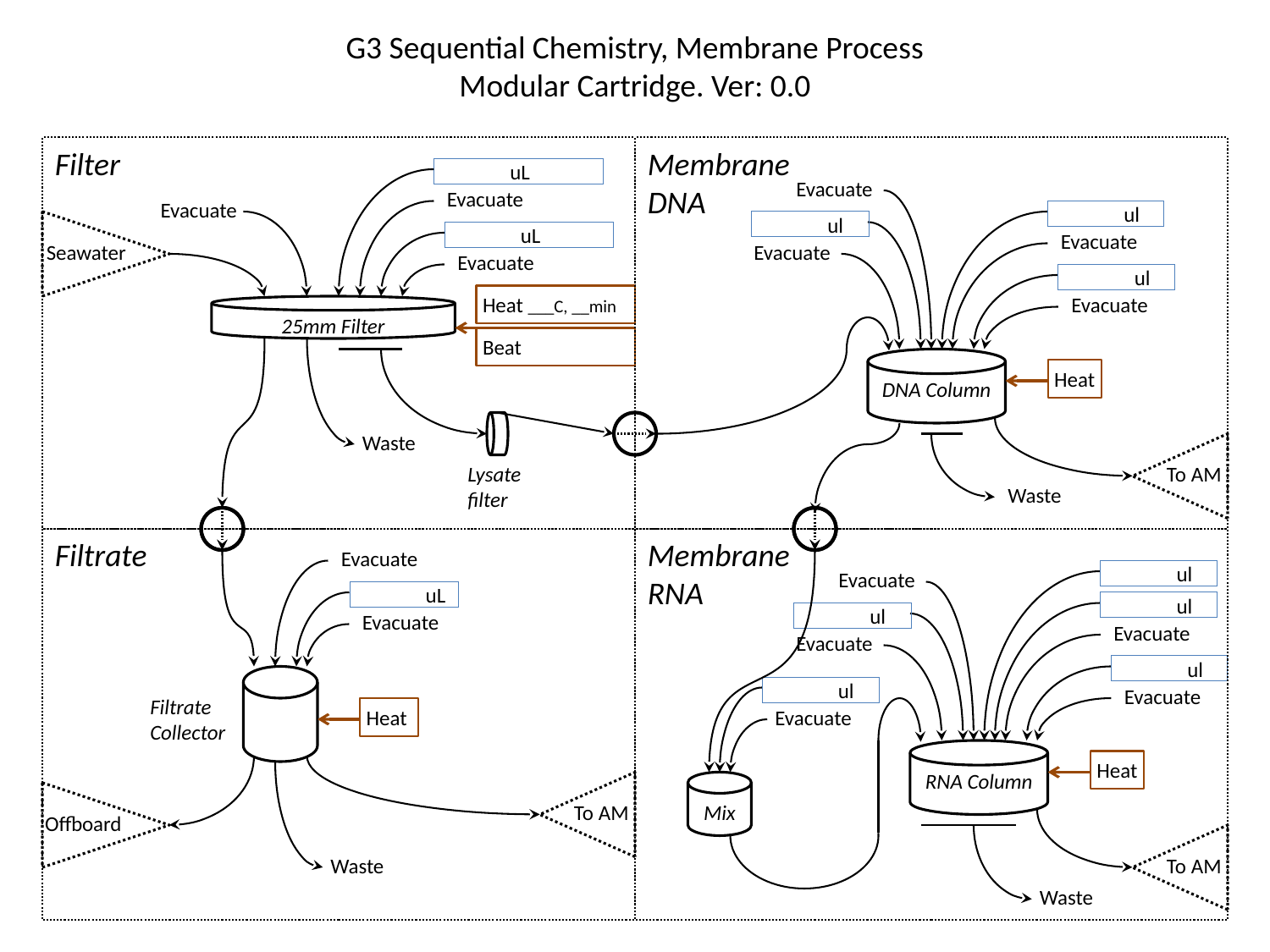

G3 Sequential Chemistry, Membrane Process
Modular Cartridge. Ver: 0.0

Filter

Membrane
DNA
uL

Evacuate
Evacuate

Evacuate

ul

ul

uL

Evacuate
Seawater

Evacuate

Evacuate

ul

Heat ___C, __min
Evacuate

25mm Filter

Beat

Heat
DNA Column

Waste

Lysate filter
To AM
Waste

Filtrate
`
Membrane
RNA
Evacuate

Evacuate
ul

uL

ul
Evacuate
ul

Evacuate

Evacuate

ul

ul
Evacuate
Filtrate
Collector

Heat
Evacuate

Heat

RNA Column

To AM
Mix
Offboard

Waste
To AM
Waste